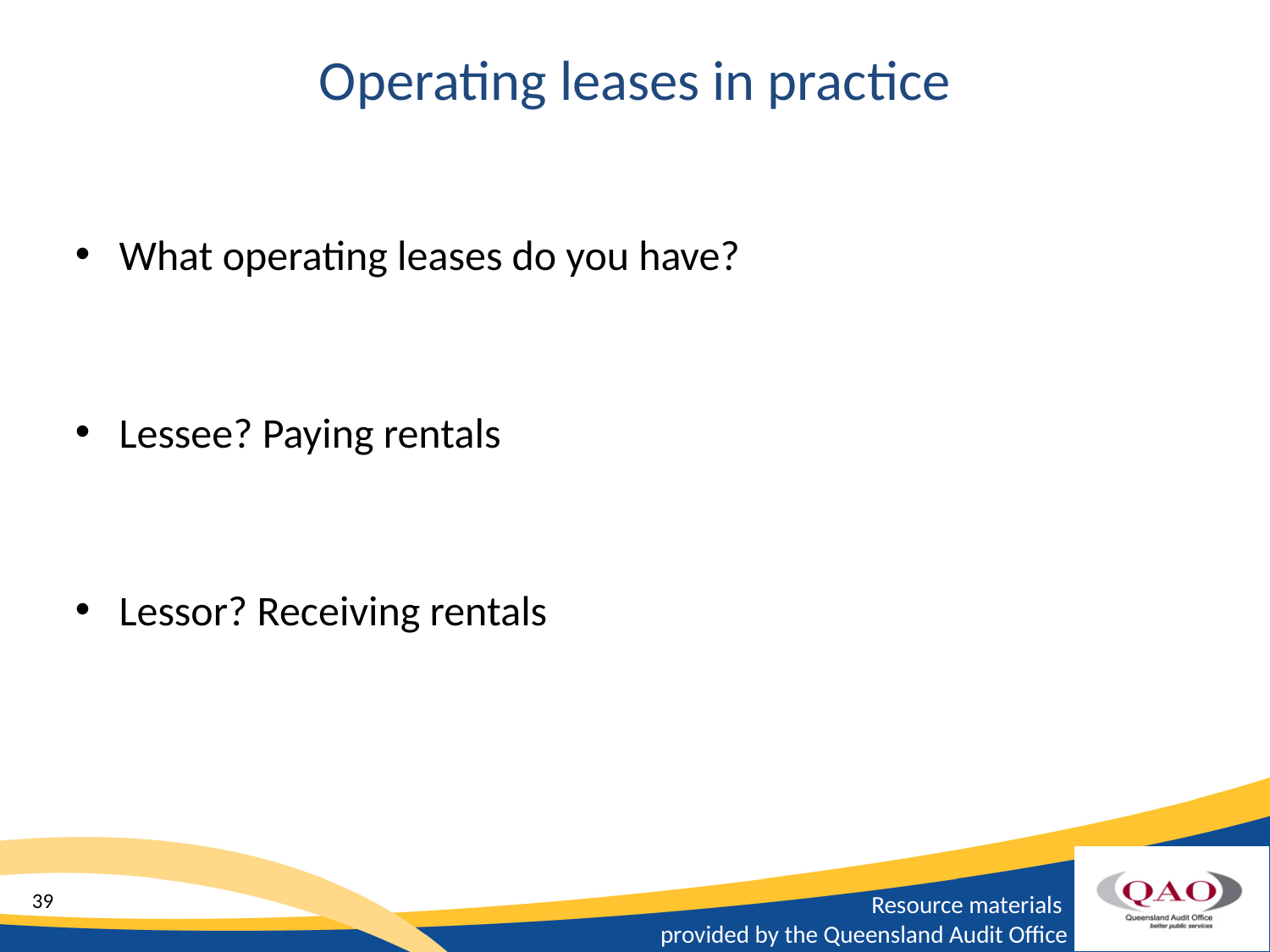

# Operating leases in practice
What operating leases do you have?

Lessee? Paying rentals

Lessor? Receiving rentals
39